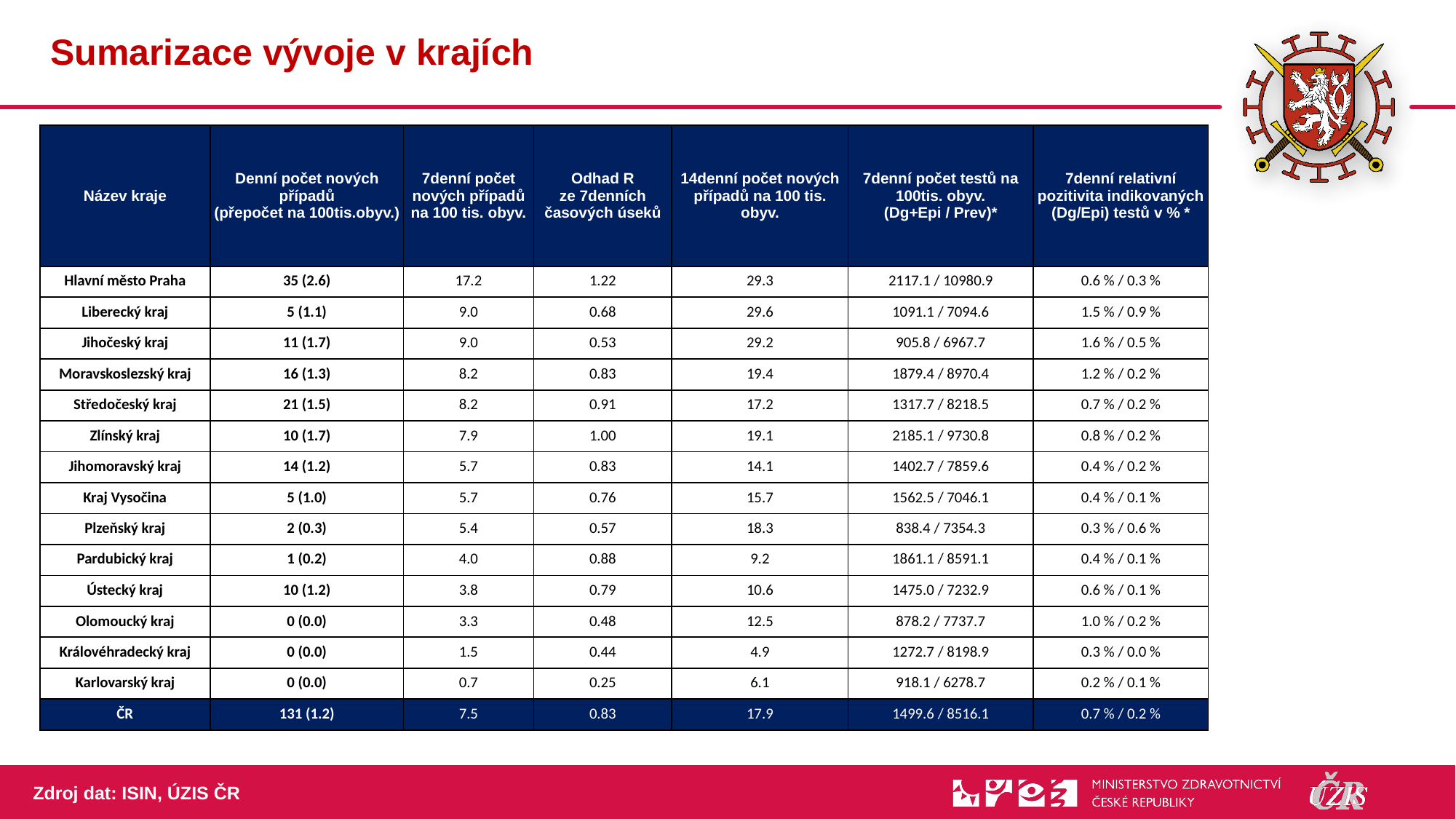

# Sumarizace vývoje v krajích
| Název kraje | Denní počet nových případů (přepočet na 100tis.obyv.) | 7denní počet nových případů na 100 tis. obyv. | Odhad R ze 7denních časových úseků | 14denní počet nových případů na 100 tis. obyv. | 7denní počet testů na 100tis. obyv. (Dg+Epi / Prev)\* | 7denní relativní pozitivita indikovaných (Dg/Epi) testů v % \* |
| --- | --- | --- | --- | --- | --- | --- |
| Hlavní město Praha | 35 (2.6) | 17.2 | 1.22 | 29.3 | 2117.1 / 10980.9 | 0.6 % / 0.3 % |
| Liberecký kraj | 5 (1.1) | 9.0 | 0.68 | 29.6 | 1091.1 / 7094.6 | 1.5 % / 0.9 % |
| Jihočeský kraj | 11 (1.7) | 9.0 | 0.53 | 29.2 | 905.8 / 6967.7 | 1.6 % / 0.5 % |
| Moravskoslezský kraj | 16 (1.3) | 8.2 | 0.83 | 19.4 | 1879.4 / 8970.4 | 1.2 % / 0.2 % |
| Středočeský kraj | 21 (1.5) | 8.2 | 0.91 | 17.2 | 1317.7 / 8218.5 | 0.7 % / 0.2 % |
| Zlínský kraj | 10 (1.7) | 7.9 | 1.00 | 19.1 | 2185.1 / 9730.8 | 0.8 % / 0.2 % |
| Jihomoravský kraj | 14 (1.2) | 5.7 | 0.83 | 14.1 | 1402.7 / 7859.6 | 0.4 % / 0.2 % |
| Kraj Vysočina | 5 (1.0) | 5.7 | 0.76 | 15.7 | 1562.5 / 7046.1 | 0.4 % / 0.1 % |
| Plzeňský kraj | 2 (0.3) | 5.4 | 0.57 | 18.3 | 838.4 / 7354.3 | 0.3 % / 0.6 % |
| Pardubický kraj | 1 (0.2) | 4.0 | 0.88 | 9.2 | 1861.1 / 8591.1 | 0.4 % / 0.1 % |
| Ústecký kraj | 10 (1.2) | 3.8 | 0.79 | 10.6 | 1475.0 / 7232.9 | 0.6 % / 0.1 % |
| Olomoucký kraj | 0 (0.0) | 3.3 | 0.48 | 12.5 | 878.2 / 7737.7 | 1.0 % / 0.2 % |
| Královéhradecký kraj | 0 (0.0) | 1.5 | 0.44 | 4.9 | 1272.7 / 8198.9 | 0.3 % / 0.0 % |
| Karlovarský kraj | 0 (0.0) | 0.7 | 0.25 | 6.1 | 918.1 / 6278.7 | 0.2 % / 0.1 % |
| ČR | 131 (1.2) | 7.5 | 0.83 | 17.9 | 1499.6 / 8516.1 | 0.7 % / 0.2 % |
Zdroj dat: ISIN, ÚZIS ČR